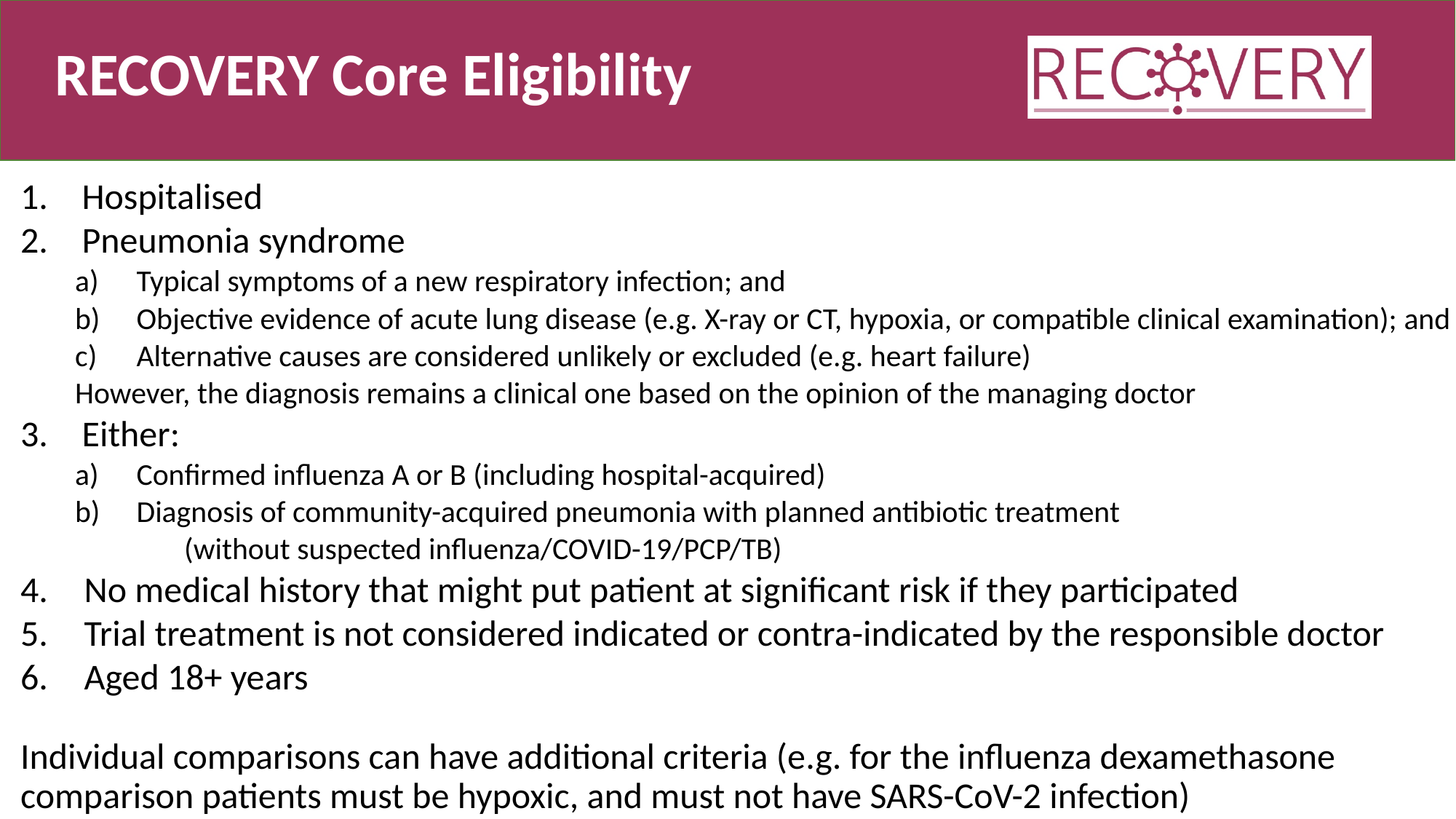

# RECOVERY Core Eligibility
Hospitalised
Pneumonia syndrome
Typical symptoms of a new respiratory infection; and
Objective evidence of acute lung disease (e.g. X-ray or CT, hypoxia, or compatible clinical examination); and
Alternative causes are considered unlikely or excluded (e.g. heart failure)
However, the diagnosis remains a clinical one based on the opinion of the managing doctor
Either:
Confirmed influenza A or B (including hospital-acquired)
Diagnosis of community-acquired pneumonia with planned antibiotic treatment
	(without suspected influenza/COVID-19/PCP/TB)
No medical history that might put patient at significant risk if they participated
Trial treatment is not considered indicated or contra-indicated by the responsible doctor
Aged 18+ years

Individual comparisons can have additional criteria (e.g. for the influenza dexamethasone comparison patients must be hypoxic, and must not have SARS-CoV-2 infection)